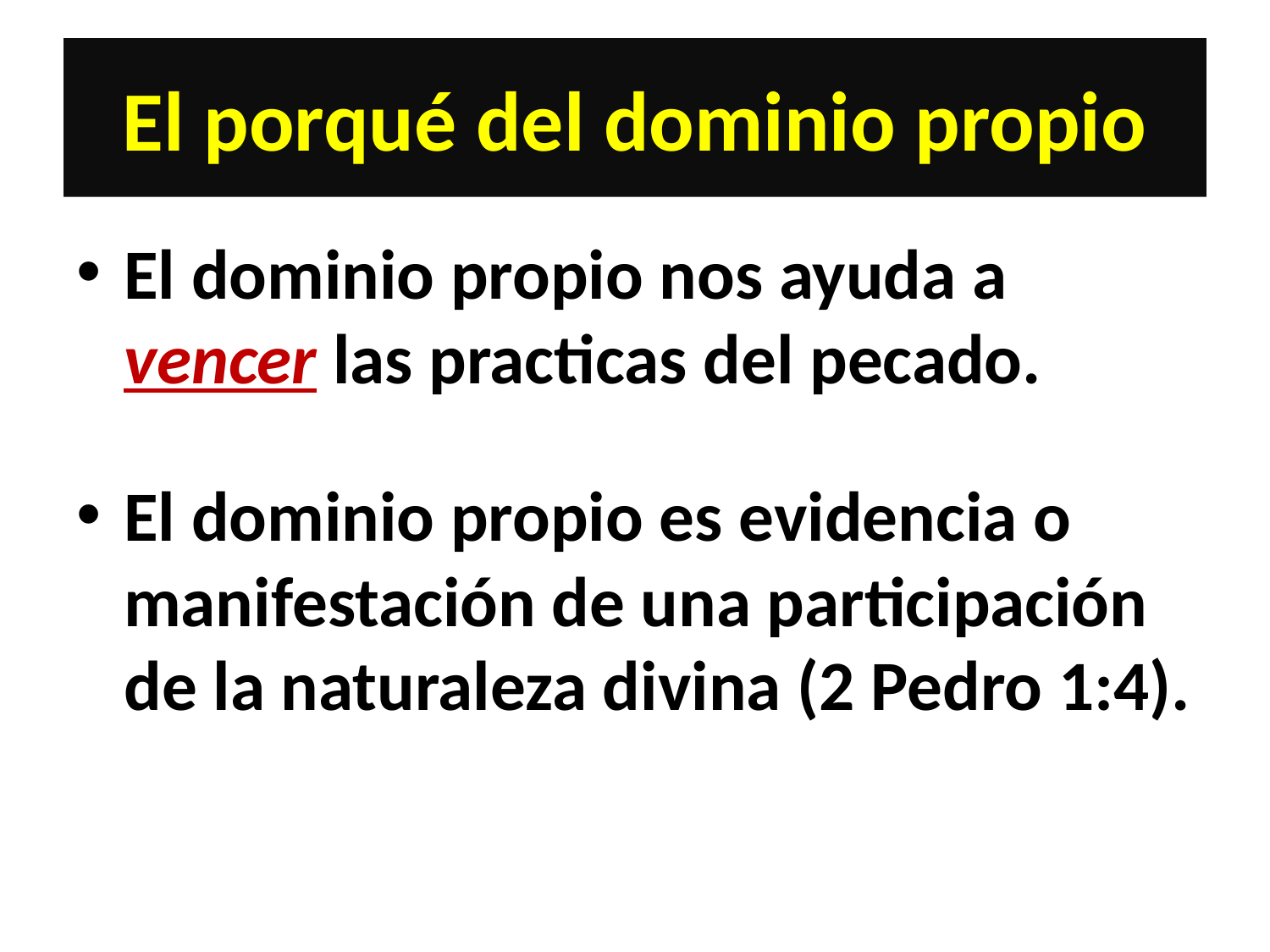

# El porqué del dominio propio
El dominio propio nos ayuda a vencer las practicas del pecado.

El dominio propio es evidencia o manifestación de una participación de la naturaleza divina (2 Pedro 1:4).